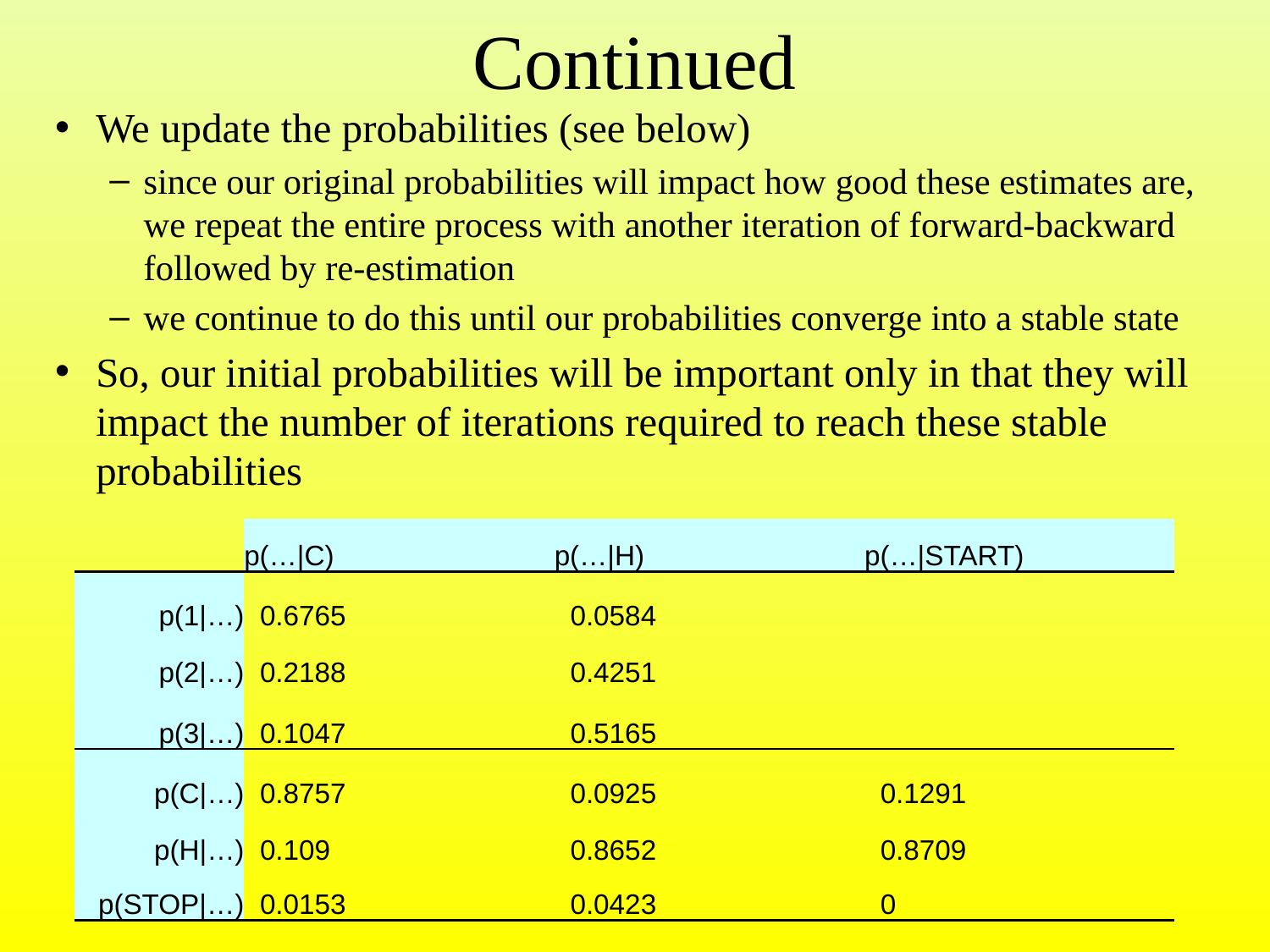

# Continued
We update the probabilities (see below)
since our original probabilities will impact how good these estimates are, we repeat the entire process with another iteration of forward-backward followed by re-estimation
we continue to do this until our probabilities converge into a stable state
So, our initial probabilities will be important only in that they will impact the number of iterations required to reach these stable probabilities

|  | p(…|C) | p(…|H) | p(…|START) |
| --- | --- | --- | --- |
| p(1|…) | 0.6765 | 0.0584 |  |
| p(2|…) | 0.2188 | 0.4251 |  |
| p(3|…) | 0.1047 | 0.5165 |  |
| p(C|…) | 0.8757 | 0.0925 | 0.1291 |
| p(H|…) | 0.109 | 0.8652 | 0.8709 |
| p(STOP|…) | 0.0153 | 0.0423 | 0 |